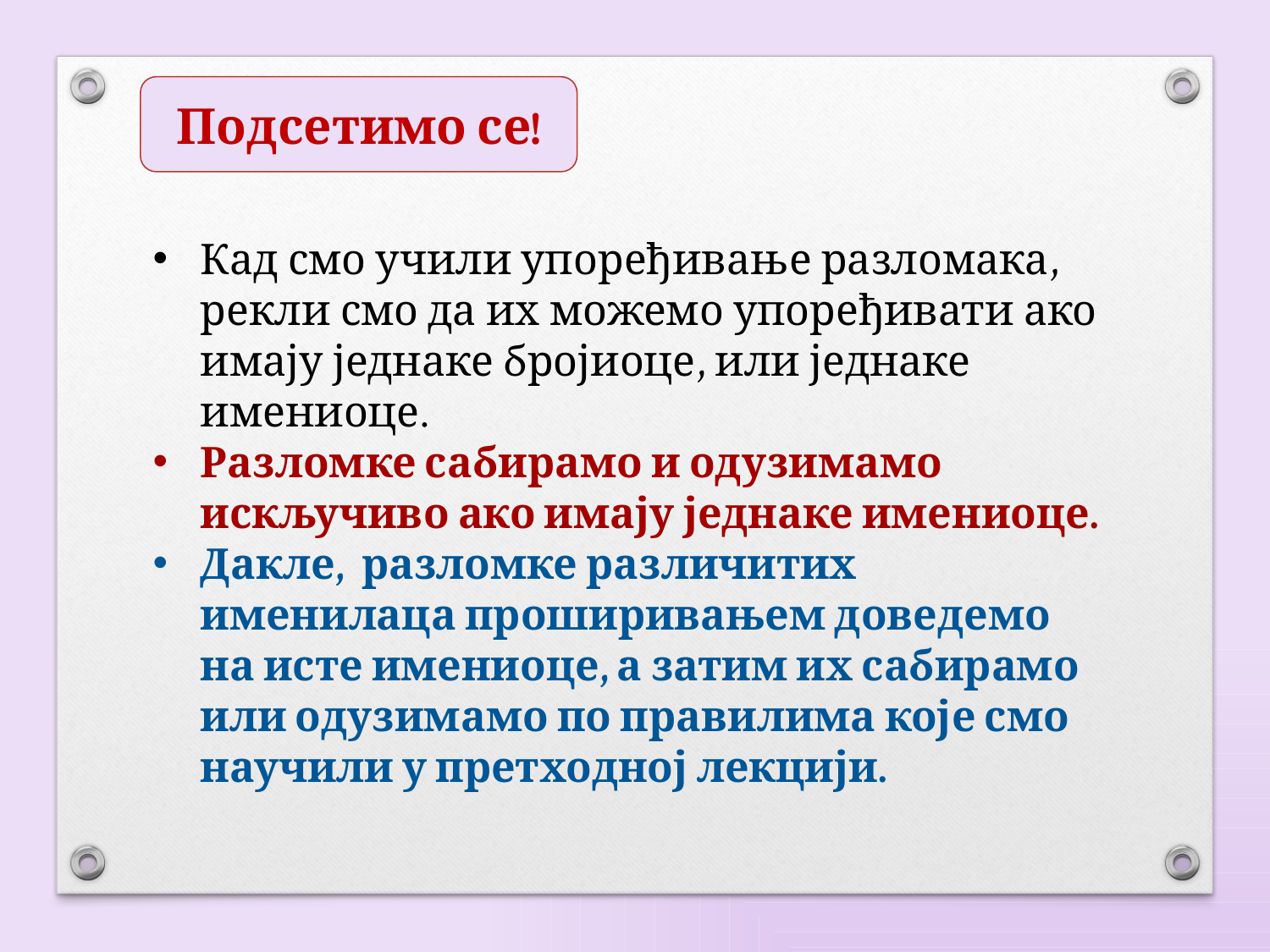

Подсетимо се!

Кад смо учили упоређивање разломака, рекли смо да их можемо упоређивати ако имају једнаке бројиоце, или једнаке имениоце.
Разломке сабирамо и одузимамо искључиво ако имају једнаке имениоце.
Дакле,  разломке различитих именилаца проширивањем доведемо на исте имениоце, а затим их сабирамо или одузимамо по правилима које смо научили у претходној лекцији.